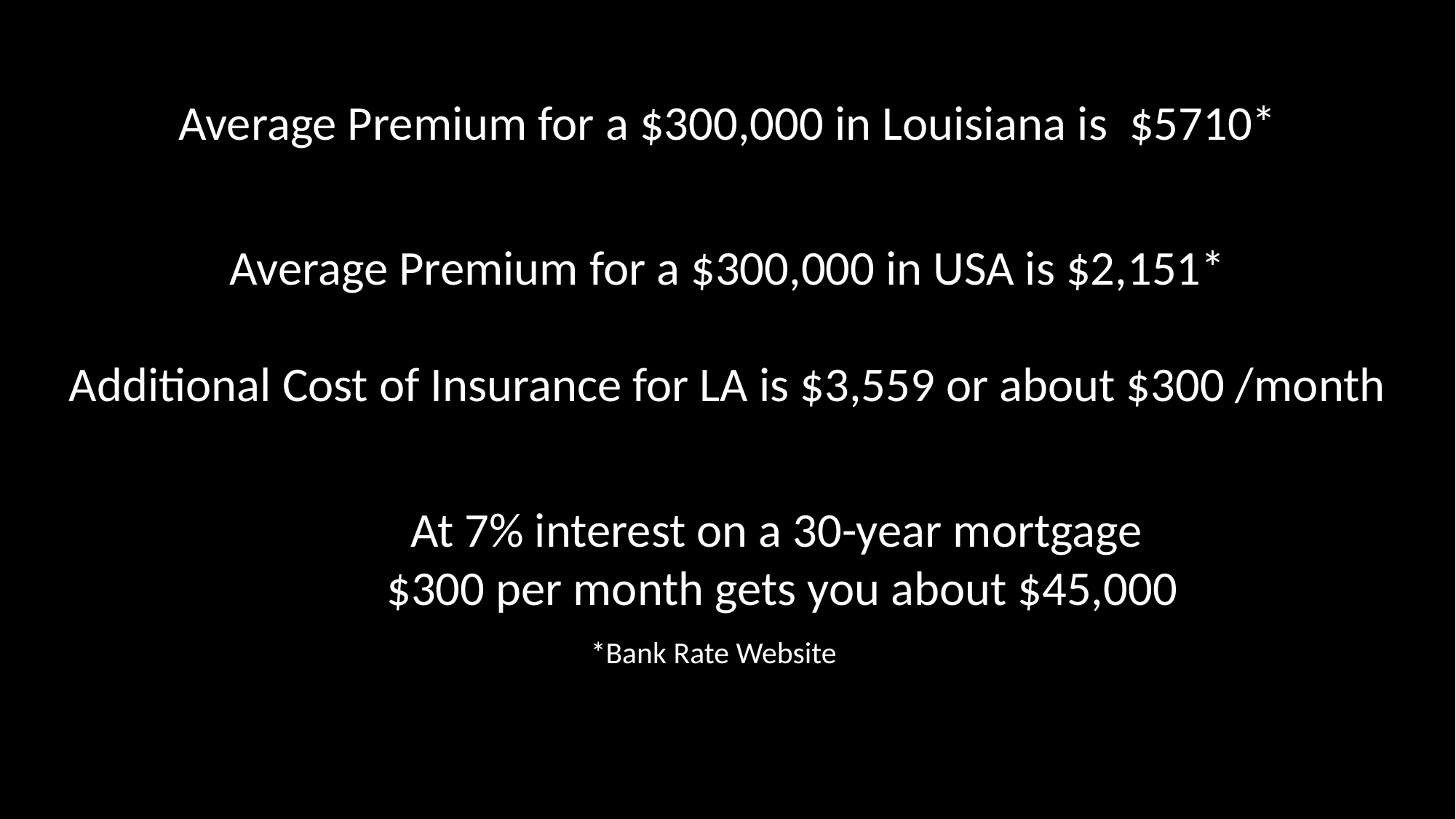

Average Premium for a $300,000 in Louisiana is  $5710*

Average Premium for a $300,000 in USA is $2,151*

Additional Cost of Insurance for LA is $3,559 or about $300 /month

	At 7% interest on a 30-year mortgage
	$300 per month gets you about $45,000
					*Bank Rate Website